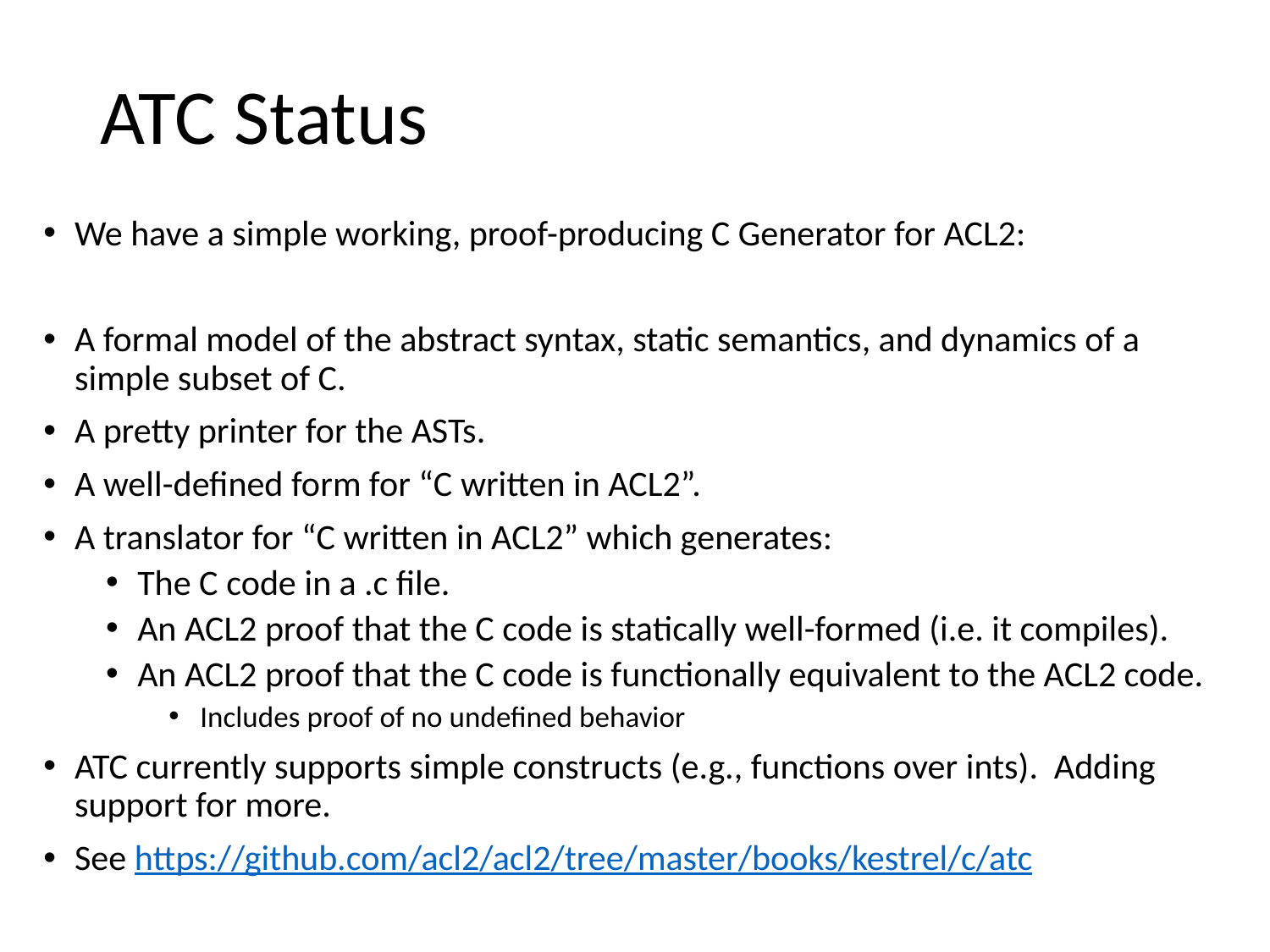

# ATC Status
We have a simple working, proof-producing C Generator for ACL2:

A formal model of the abstract syntax, static semantics, and dynamics of a simple subset of C.
A pretty printer for the ASTs.
A well-defined form for “C written in ACL2”.
A translator for “C written in ACL2” which generates:
The C code in a .c file.
An ACL2 proof that the C code is statically well-formed (i.e. it compiles).
An ACL2 proof that the C code is functionally equivalent to the ACL2 code.
Includes proof of no undefined behavior
ATC currently supports simple constructs (e.g., functions over ints).  Adding support for more.
See https://github.com/acl2/acl2/tree/master/books/kestrel/c/atc